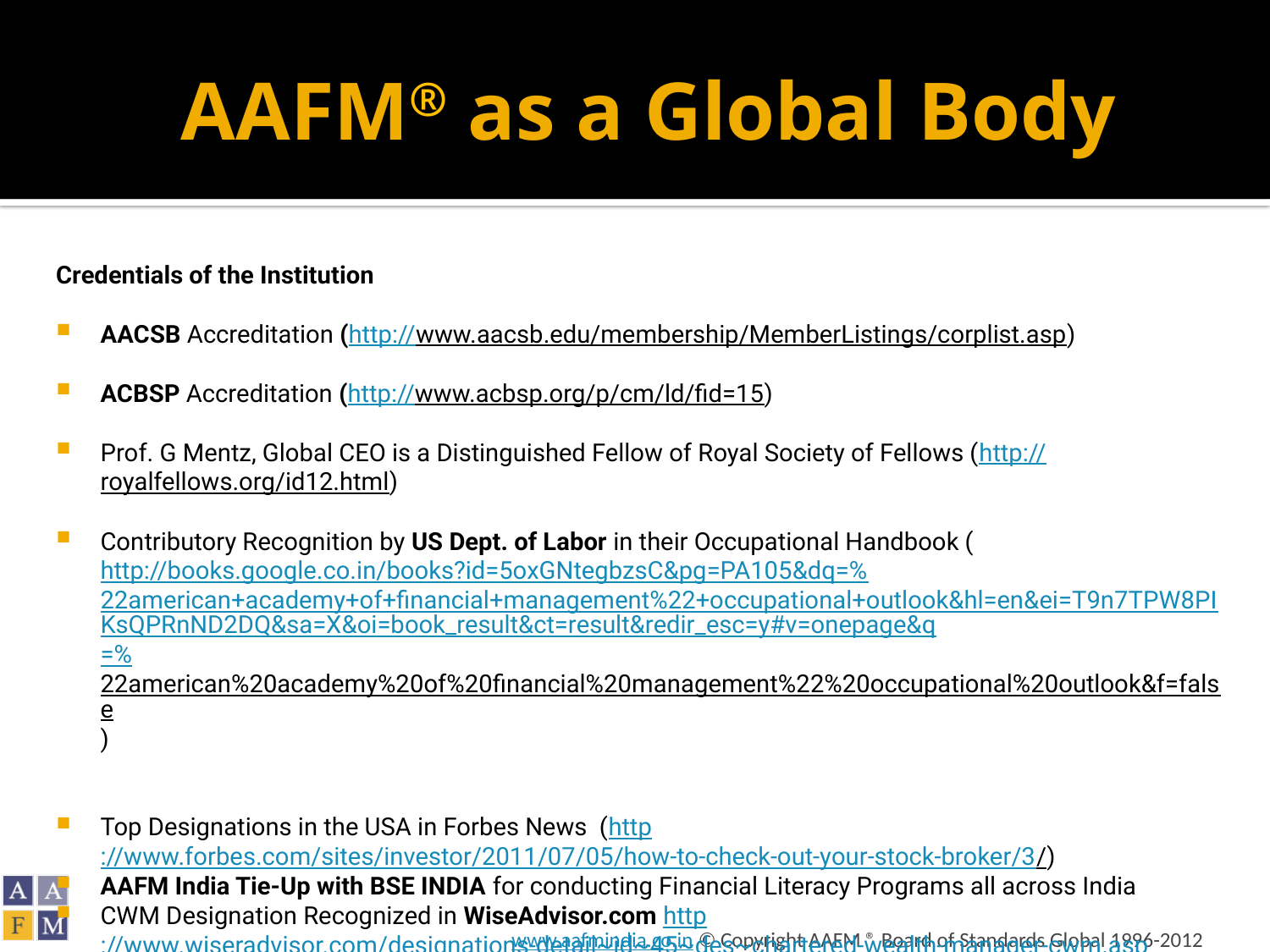

# AAFM® as a Global Body
Credentials of the Institution

AACSB Accreditation (http://www.aacsb.edu/membership/MemberListings/corplist.asp)

ACBSP Accreditation (http://www.acbsp.org/p/cm/ld/fid=15)

Prof. G Mentz, Global CEO is a Distinguished Fellow of Royal Society of Fellows (http://royalfellows.org/id12.html)

Contributory Recognition by US Dept. of Labor in their Occupational Handbook (http://books.google.co.in/books?id=5oxGNtegbzsC&pg=PA105&dq=%22american+academy+of+financial+management%22+occupational+outlook&hl=en&ei=T9n7TPW8PIKsQPRnND2DQ&sa=X&oi=book_result&ct=result&redir_esc=y#v=onepage&q=%22american%20academy%20of%20financial%20management%22%20occupational%20outlook&f=false)

Top Designations in the USA in Forbes News  (http://www.forbes.com/sites/investor/2011/07/05/how-to-check-out-your-stock-broker/3/)
AAFM India Tie-Up with BSE INDIA for conducting Financial Literacy Programs all across India
CWM Designation Recognized in WiseAdvisor.com http://www.wiseradvisor.com/designations-detail~id~45~des~chartered-wealth-manager-cwm.asp